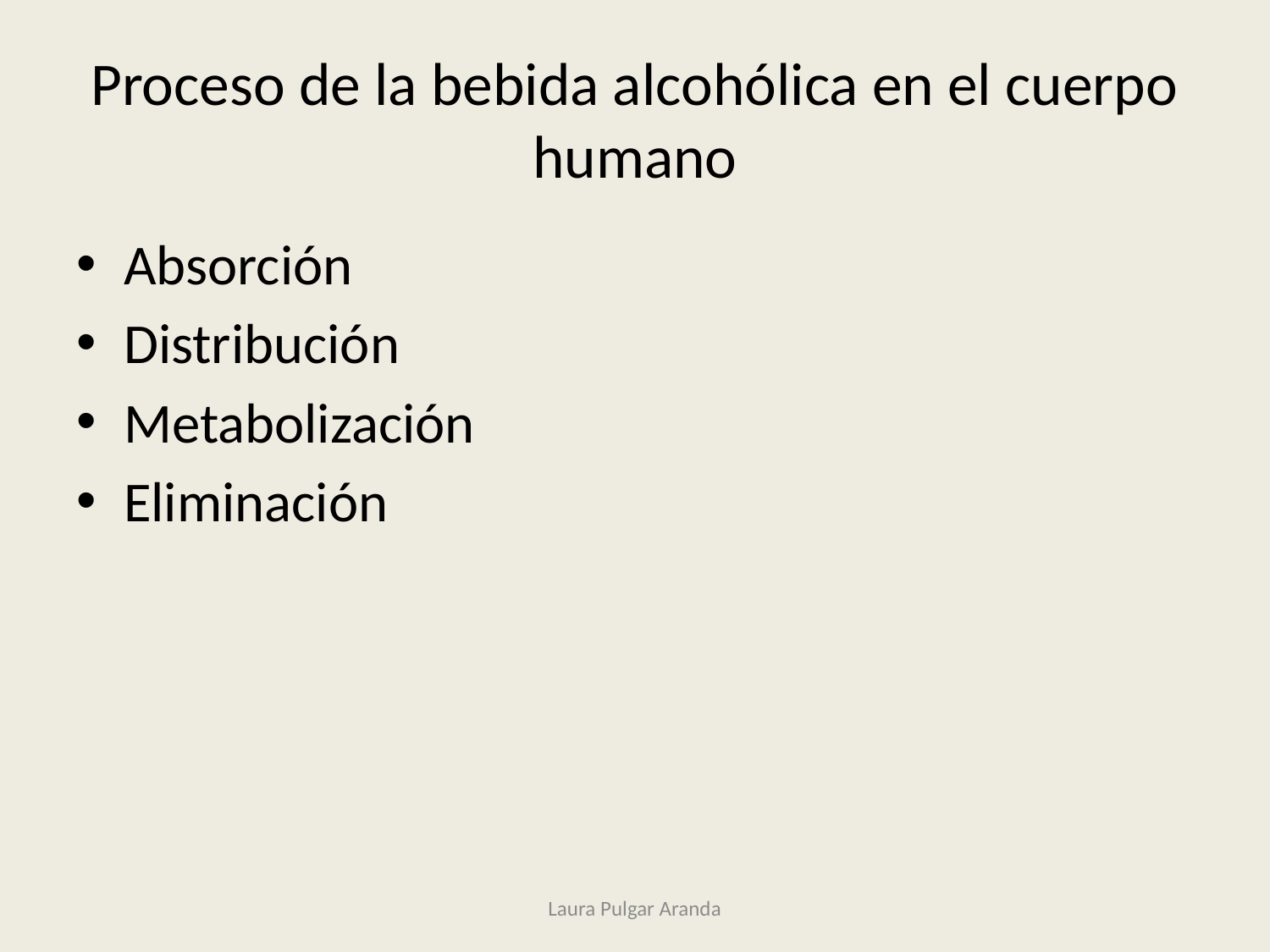

# Proceso de la bebida alcohólica en el cuerpo humano
Absorción
Distribución
Metabolización
Eliminación
Laura Pulgar Aranda